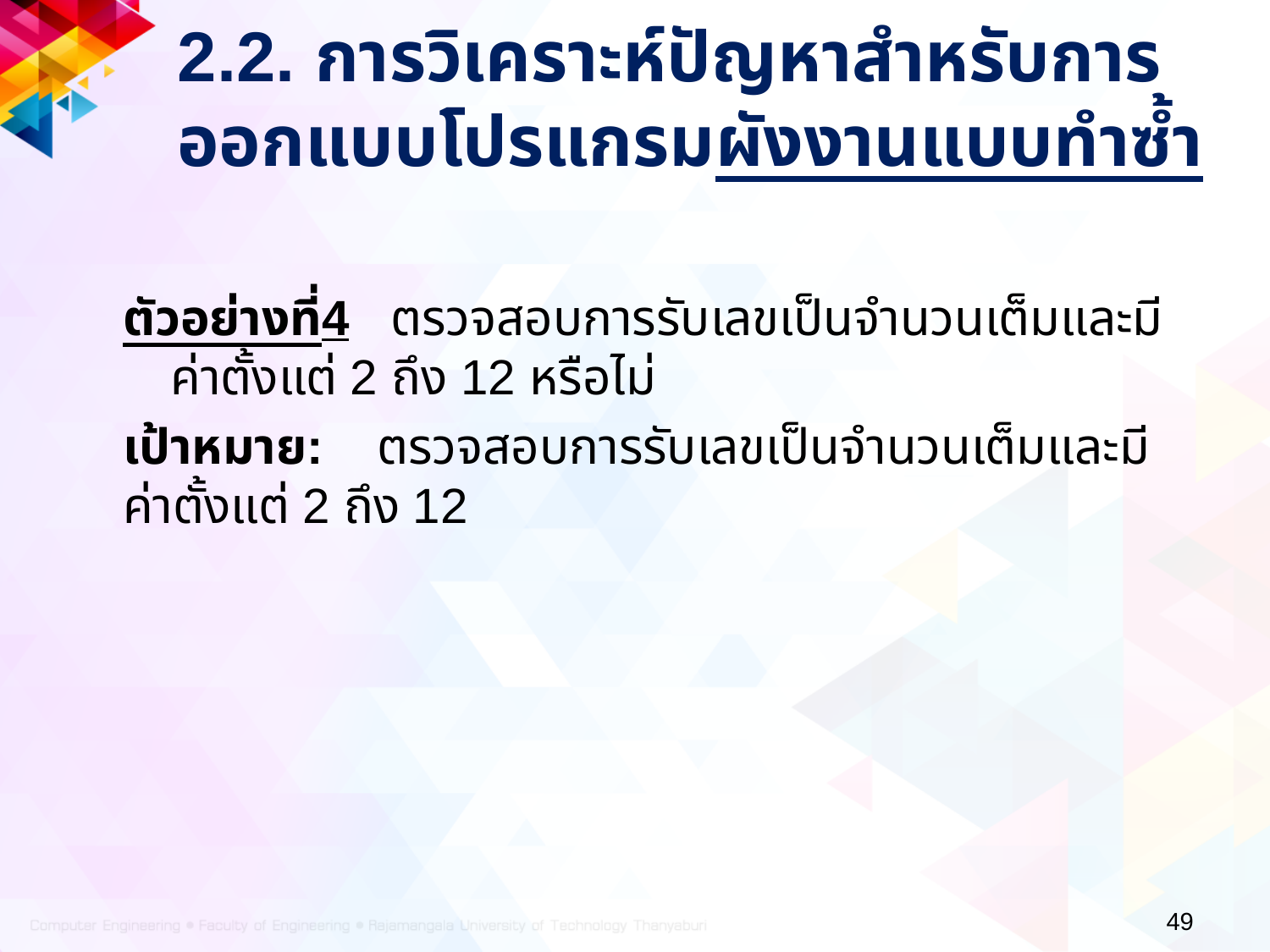

2.2. การวิเคราะห์ปัญหาสำหรับการออกแบบโปรแกรมผังงานแบบทำซ้ำ
ตัวอย่างที่4   ตรวจสอบการรับเลขเป็นจำนวนเต็มและมีค่าตั้งแต่ 2 ถึง 12 หรือไม่
เป้าหมาย:	ตรวจสอบการรับเลขเป็นจำนวนเต็มและมีค่าตั้งแต่ 2 ถึง 12
49